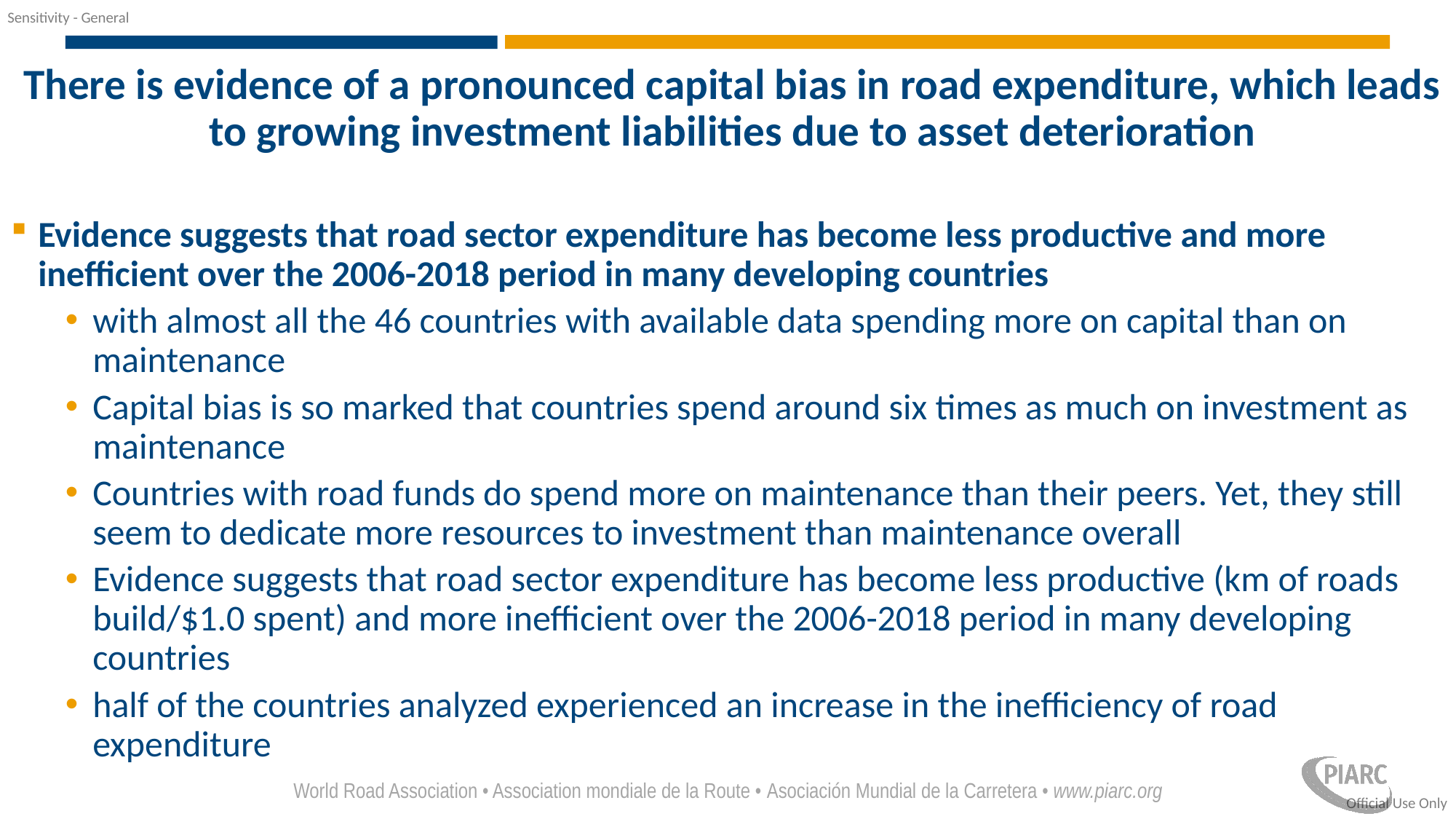

# There is evidence of a pronounced capital bias in road expenditure, which leads to growing investment liabilities due to asset deterioration
Evidence suggests that road sector expenditure has become less productive and more inefficient over the 2006-2018 period in many developing countries
with almost all the 46 countries with available data spending more on capital than on maintenance
Capital bias is so marked that countries spend around six times as much on investment as maintenance
Countries with road funds do spend more on maintenance than their peers. Yet, they still seem to dedicate more resources to investment than maintenance overall
Evidence suggests that road sector expenditure has become less productive (km of roads build/$1.0 spent) and more inefficient over the 2006-2018 period in many developing countries
half of the countries analyzed experienced an increase in the inefficiency of road expenditure